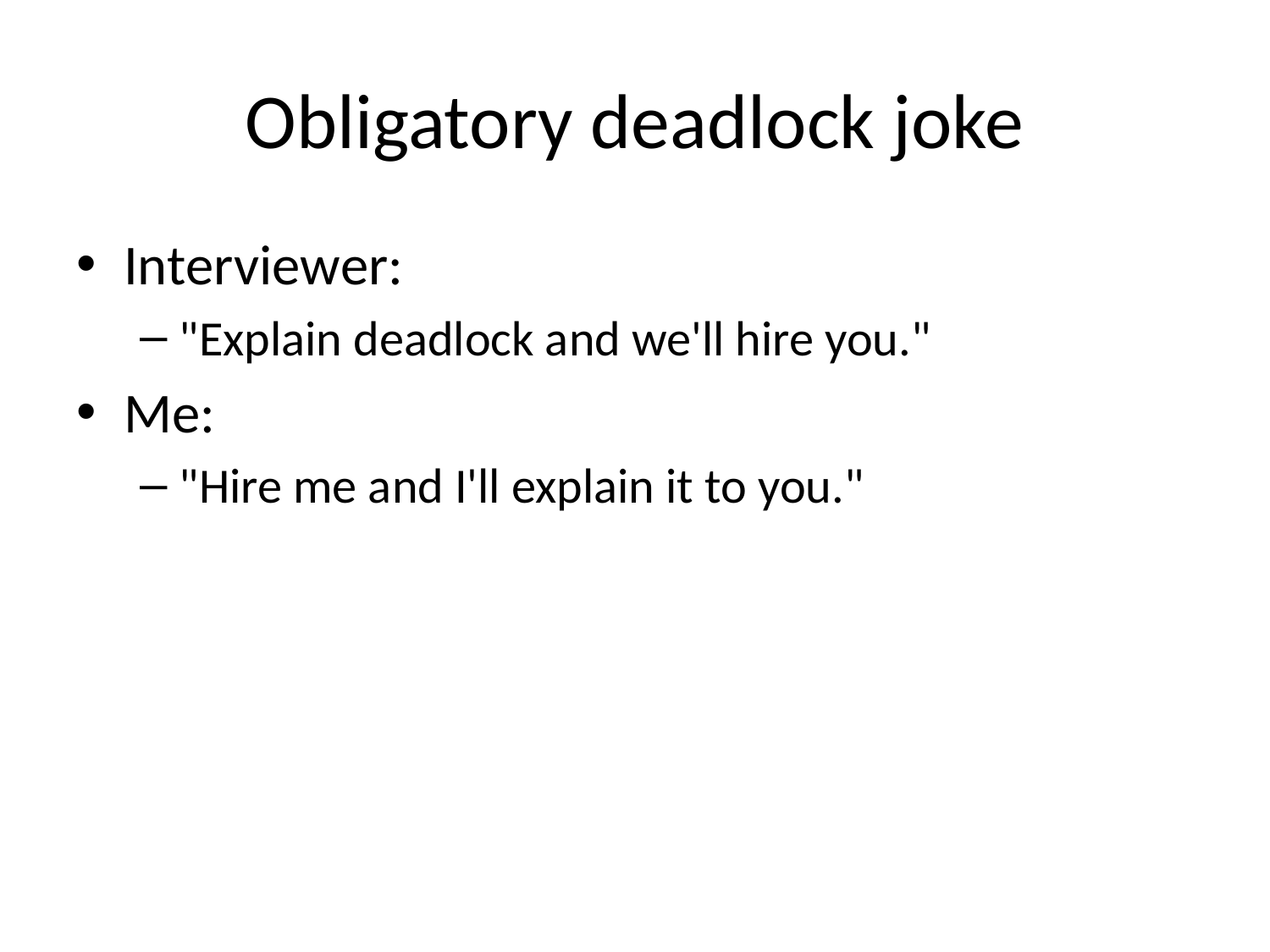

# Obligatory deadlock joke
Interviewer:
"Explain deadlock and we'll hire you."
Me:
"Hire me and I'll explain it to you."